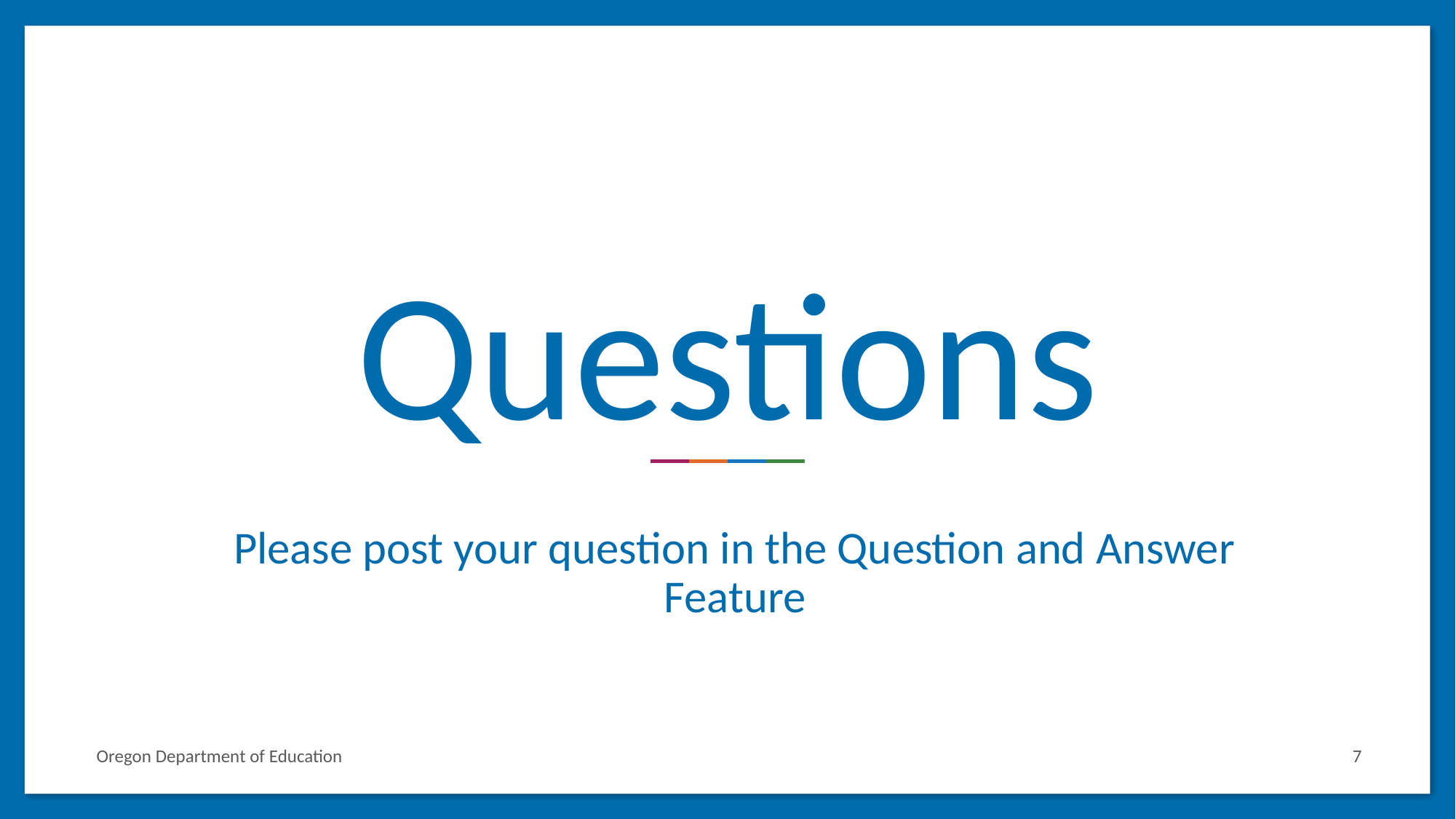

# Questions
Please post your question in the Question and Answer Feature

Oregon Department of Education
7